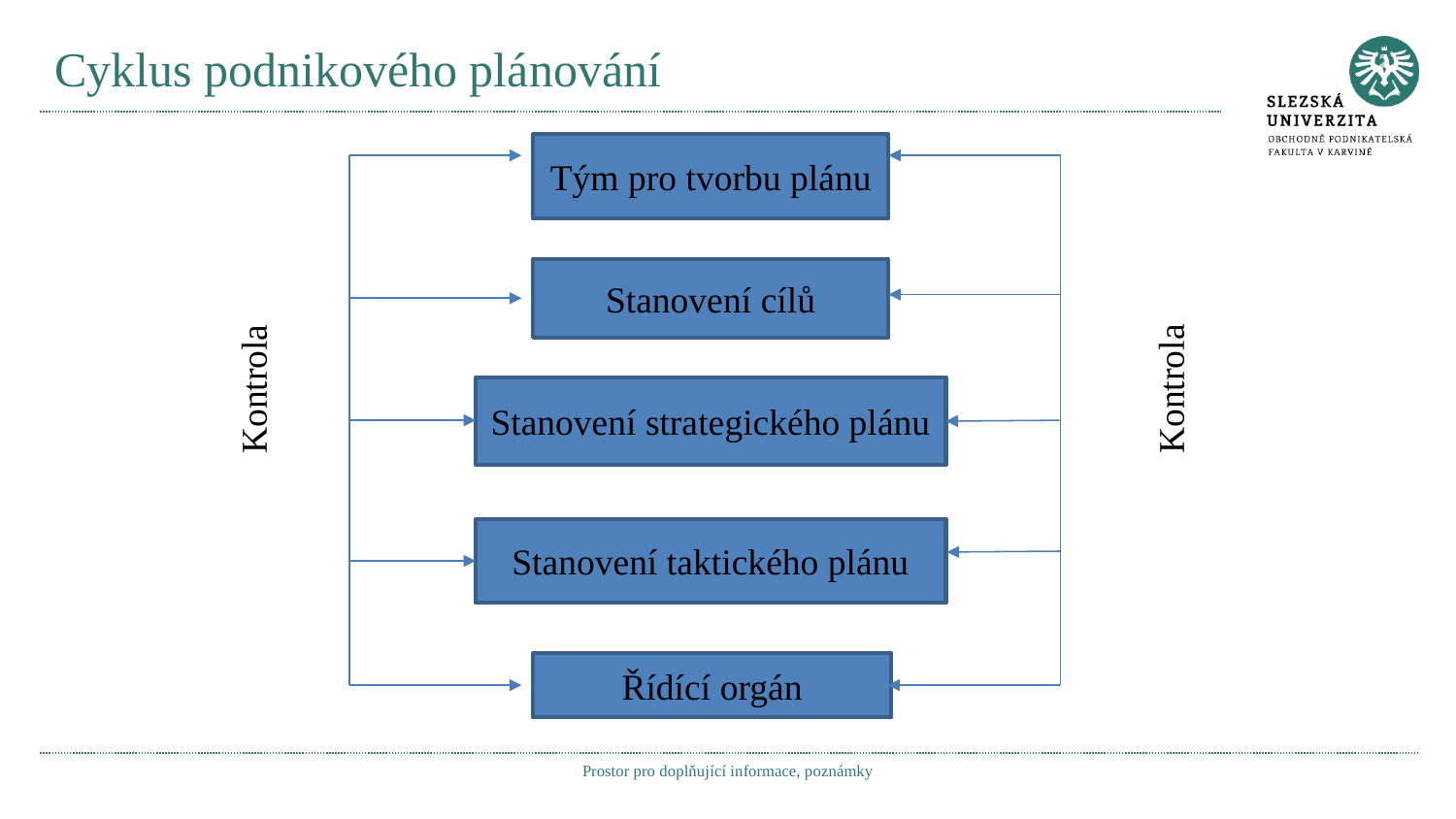

# Cyklus podnikového plánování
Tým pro tvorbu plánu
Kontrola
Stanovení cílů
Kontrola
Stanovení strategického plánu
Stanovení taktického plánu
Řídící orgán
Prostor pro doplňující informace, poznámky